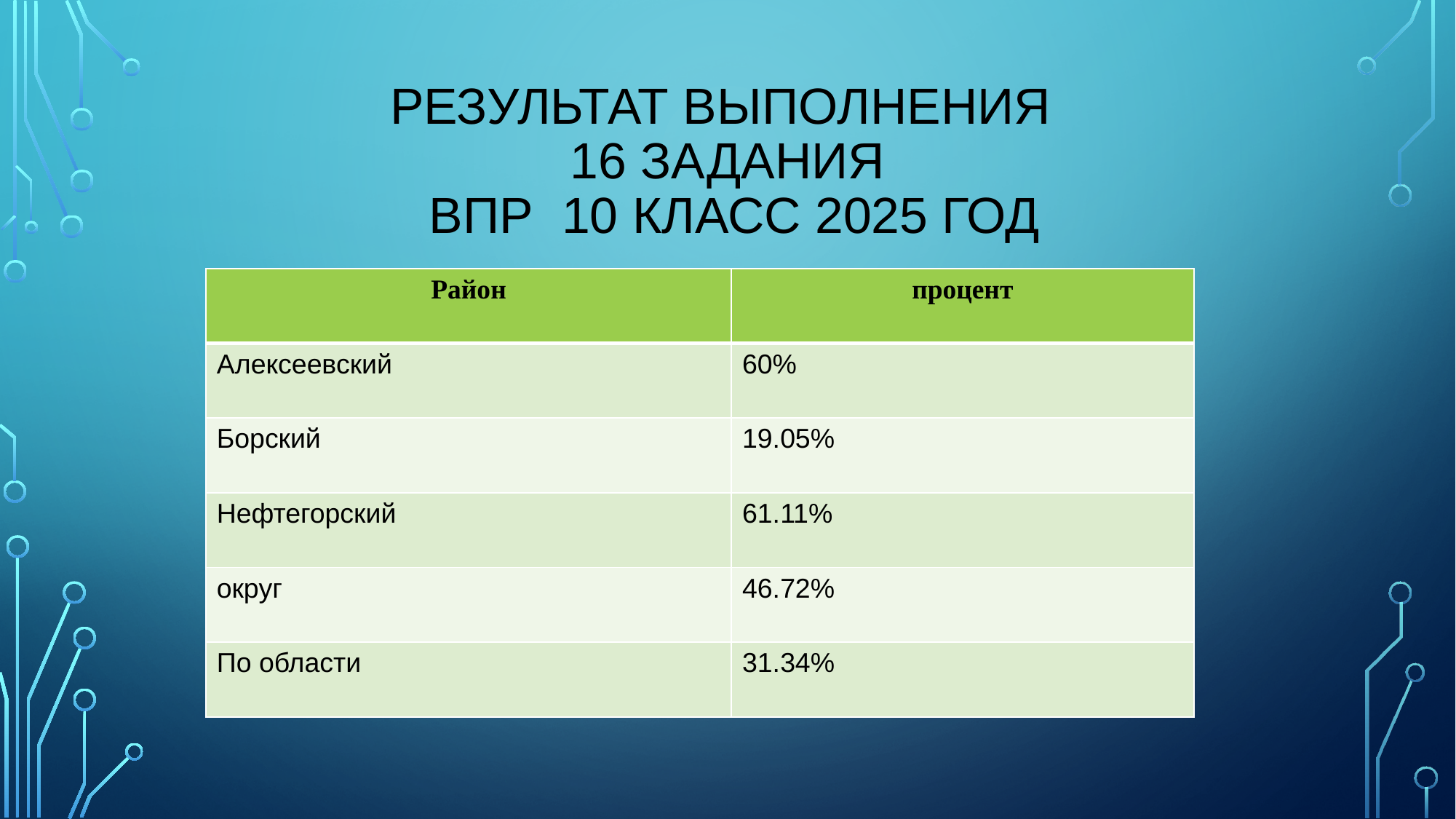

# Результат выполнения 16 задания впр  10 класс 2025 год
| Район | процент |
| --- | --- |
| Алексеевский | 60% |
| Борский | 19.05% |
| Нефтегорский | 61.11% |
| округ | 46.72% |
| По области | 31.34% |